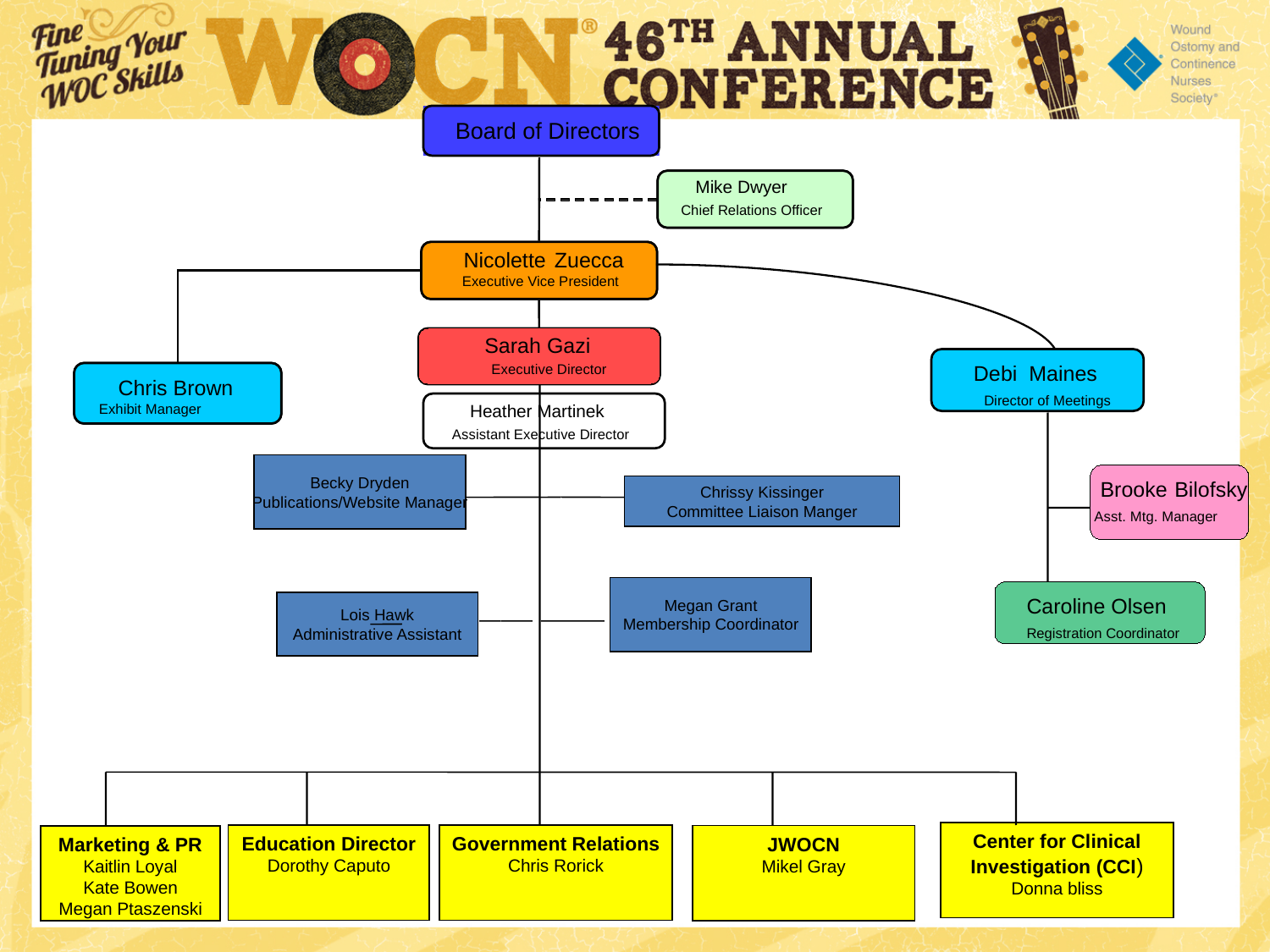

Board of Directors

Susan Nelson
Mike Dwyer

Chief Relations Officer
Chief Relations Officer

Nicolette
Nicolette
Zuecca
Zuecca

Executive Vice President
Executive Vice President

Vincent Gangemi
Sarah Gazi

Assistant Executive Director
Debi  Maines
Executive Director

Chris Brown
Chris Brown
Director of Meetings
       Heather Martinek
Senior Exhibits Manager
Exhibit Manager

Assistant Executive Director

Becky Dryden
Publications/Website Manager

Chrissy Kissinger
Committee Liaison Manger
Brooke
Bilofsky

 Asst. Mtg. Manager

Megan Grant
Membership Coordinator

Lois Hawk
Administrative Assistant
Caroline Olsen
TBD

Registration Coordinator

Center for Clinical Investigation (CCI)
Donna bliss

Education Director
Dorothy Caputo
Government Relations
Chris Rorick
JWOCN
Mikel Gray
Marketing & PR
Kaitlin Loyal
Kate Bowen
Megan Ptaszenski